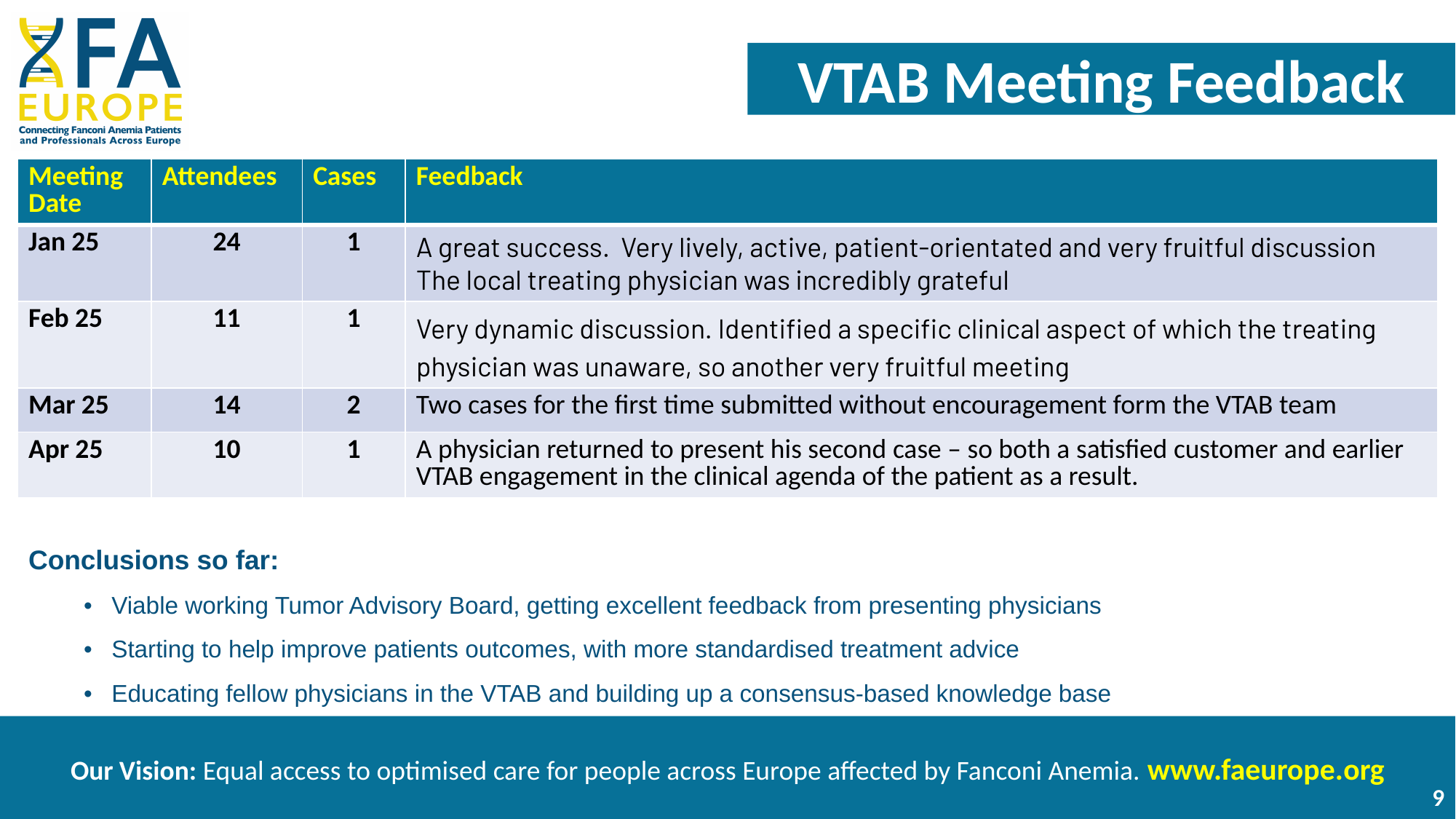

VTAB Meeting Feedback
| Meeting Date | Attendees | Cases | Feedback |
| --- | --- | --- | --- |
| Jan 25 | 24 | 1 | A great success. Very lively, active, patient-orientated and very fruitful discussion The local treating physician was incredibly grateful |
| Feb 25 | 11 | 1 | Very dynamic discussion. Identified a specific clinical aspect of which the treating physician was unaware, so another very fruitful meeting |
| Mar 25 | 14 | 2 | Two cases for the first time submitted without encouragement form the VTAB team |
| Apr 25 | 10 | 1 | A physician returned to present his second case – so both a satisfied customer and earlier VTAB engagement in the clinical agenda of the patient as a result. |
Conclusions so far:
Viable working Tumor Advisory Board, getting excellent feedback from presenting physicians
Starting to help improve patients outcomes, with more standardised treatment advice
Educating fellow physicians in the VTAB and building up a consensus-based knowledge base

9